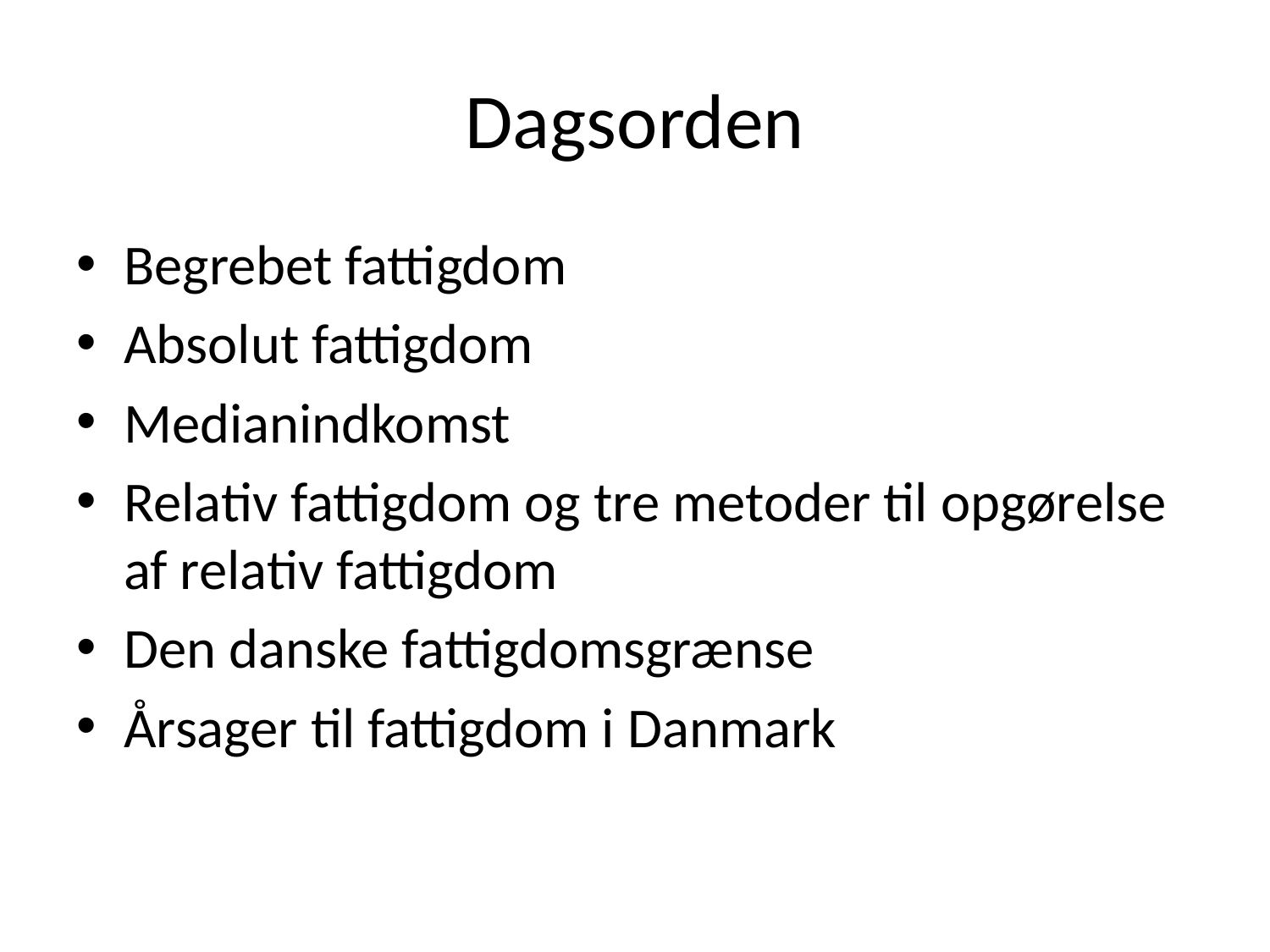

# Dagsorden
Begrebet fattigdom
Absolut fattigdom
Medianindkomst
Relativ fattigdom og tre metoder til opgørelse af relativ fattigdom
Den danske fattigdomsgrænse
Årsager til fattigdom i Danmark